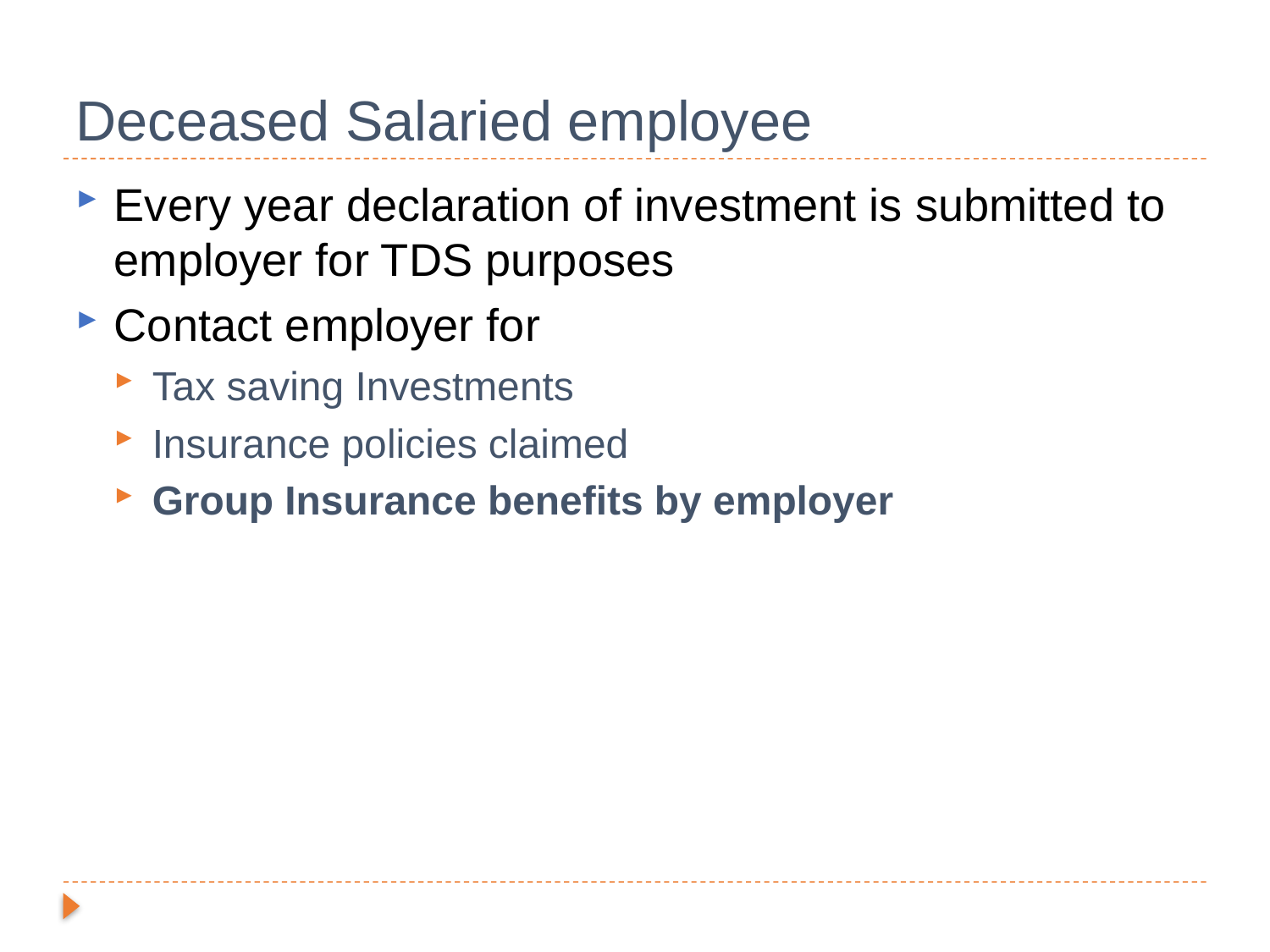

# Deceased Salaried employee
Every year declaration of investment is submitted to employer for TDS purposes
Contact employer for
Tax saving Investments
Insurance policies claimed
Group Insurance benefits by employer